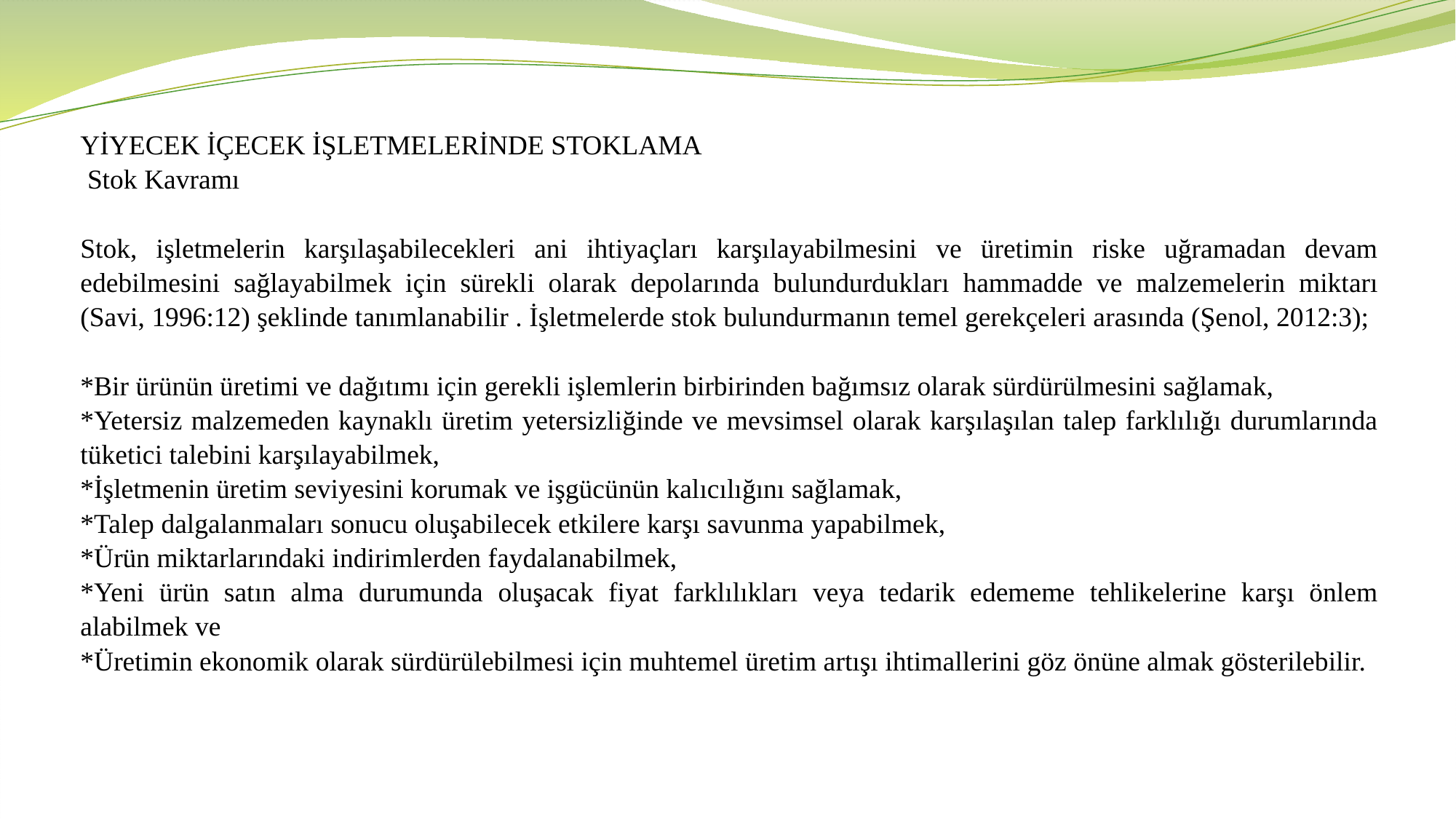

YİYECEK İÇECEK İŞLETMELERİNDE STOKLAMA
 Stok Kavramı

Stok, işletmelerin karşılaşabilecekleri ani ihtiyaçları karşılayabilmesini ve üretimin riske uğramadan devam edebilmesini sağlayabilmek için sürekli olarak depolarında bulundurdukları hammadde ve malzemelerin miktarı (Savi, 1996:12) şeklinde tanımlanabilir . İşletmelerde stok bulundurmanın temel gerekçeleri arasında (Şenol, 2012:3);

*Bir ürünün üretimi ve dağıtımı için gerekli işlemlerin birbirinden bağımsız olarak sürdürülmesini sağlamak,
*Yetersiz malzemeden kaynaklı üretim yetersizliğinde ve mevsimsel olarak karşılaşılan talep farklılığı durumlarında tüketici talebini karşılayabilmek,
*İşletmenin üretim seviyesini korumak ve işgücünün kalıcılığını sağlamak,
*Talep dalgalanmaları sonucu oluşabilecek etkilere karşı savunma yapabilmek,
*Ürün miktarlarındaki indirimlerden faydalanabilmek,
*Yeni ürün satın alma durumunda oluşacak fiyat farklılıkları veya tedarik edememe tehlikelerine karşı önlem alabilmek ve
*Üretimin ekonomik olarak sürdürülebilmesi için muhtemel üretim artışı ihtimallerini göz önüne almak gösterilebilir.